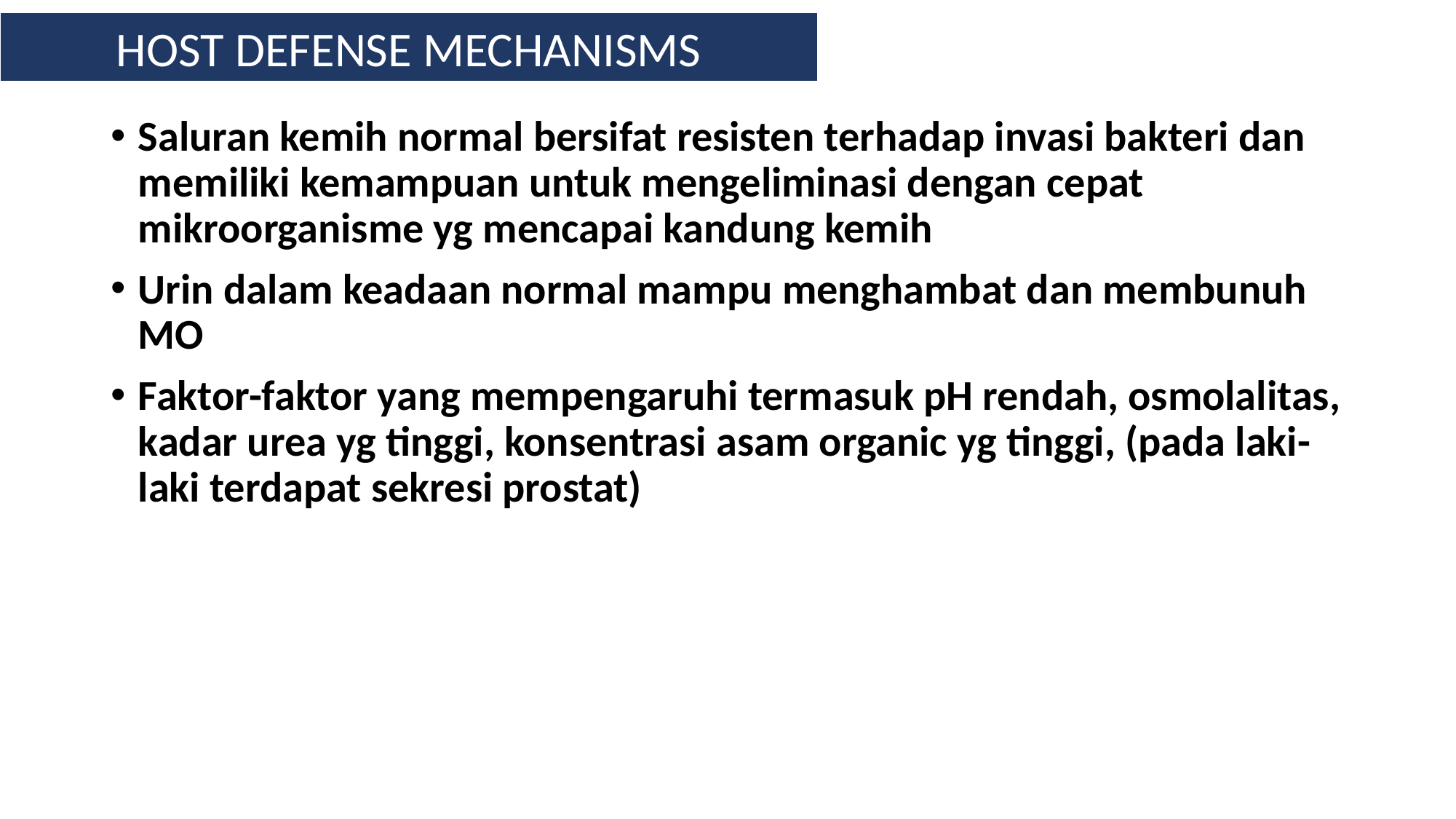

HOST DEFENSE MECHANISMS
Saluran kemih normal bersifat resisten terhadap invasi bakteri dan memiliki kemampuan untuk mengeliminasi dengan cepat mikroorganisme yg mencapai kandung kemih
Urin dalam keadaan normal mampu menghambat dan membunuh MO
Faktor-faktor yang mempengaruhi termasuk pH rendah, osmolalitas, kadar urea yg tinggi, konsentrasi asam organic yg tinggi, (pada laki-laki terdapat sekresi prostat)